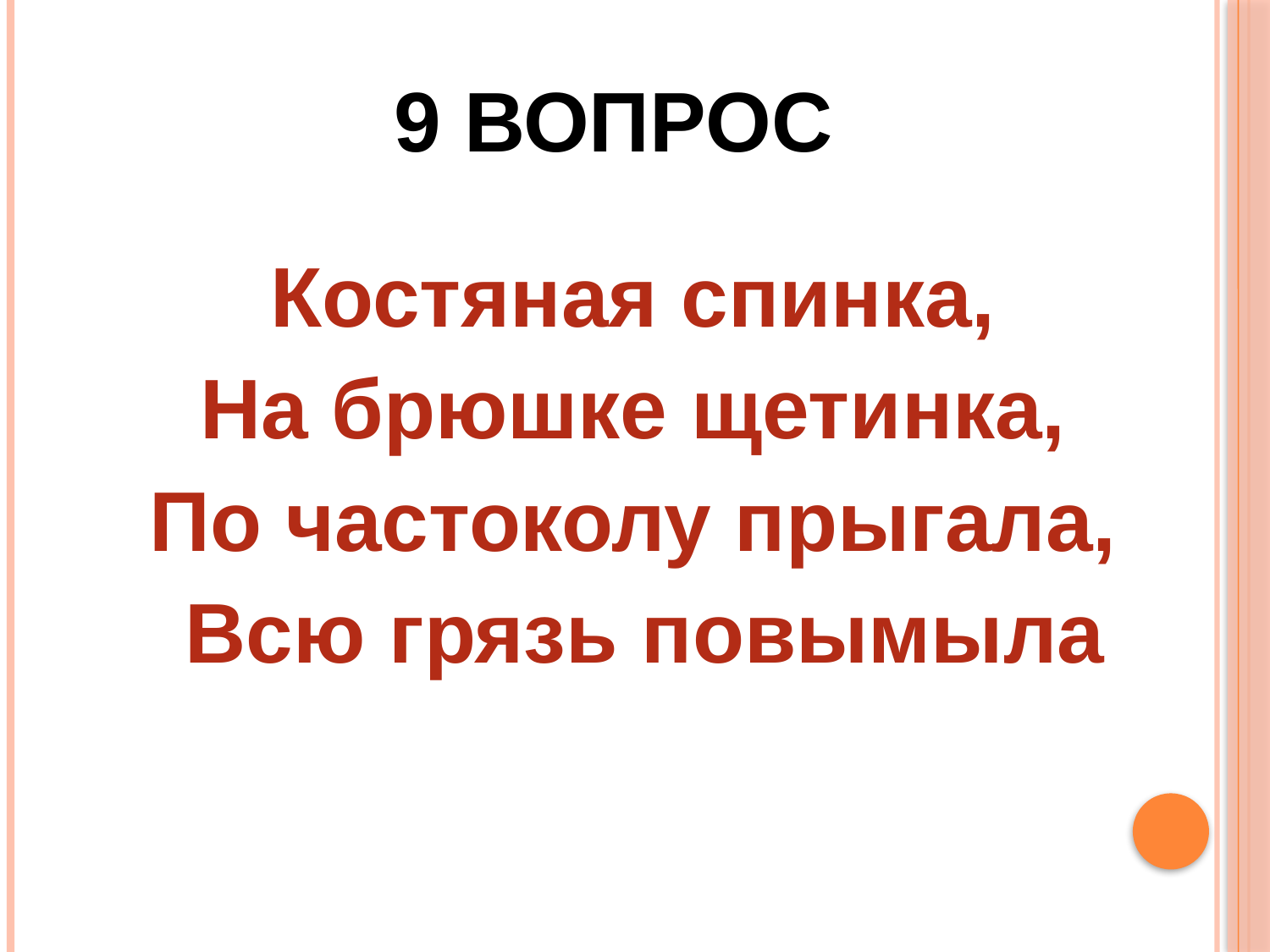

# 9 ВОПРОС
Костяная спинка,
На брюшке щетинка,
По частоколу прыгала,
Всю грязь повымыла